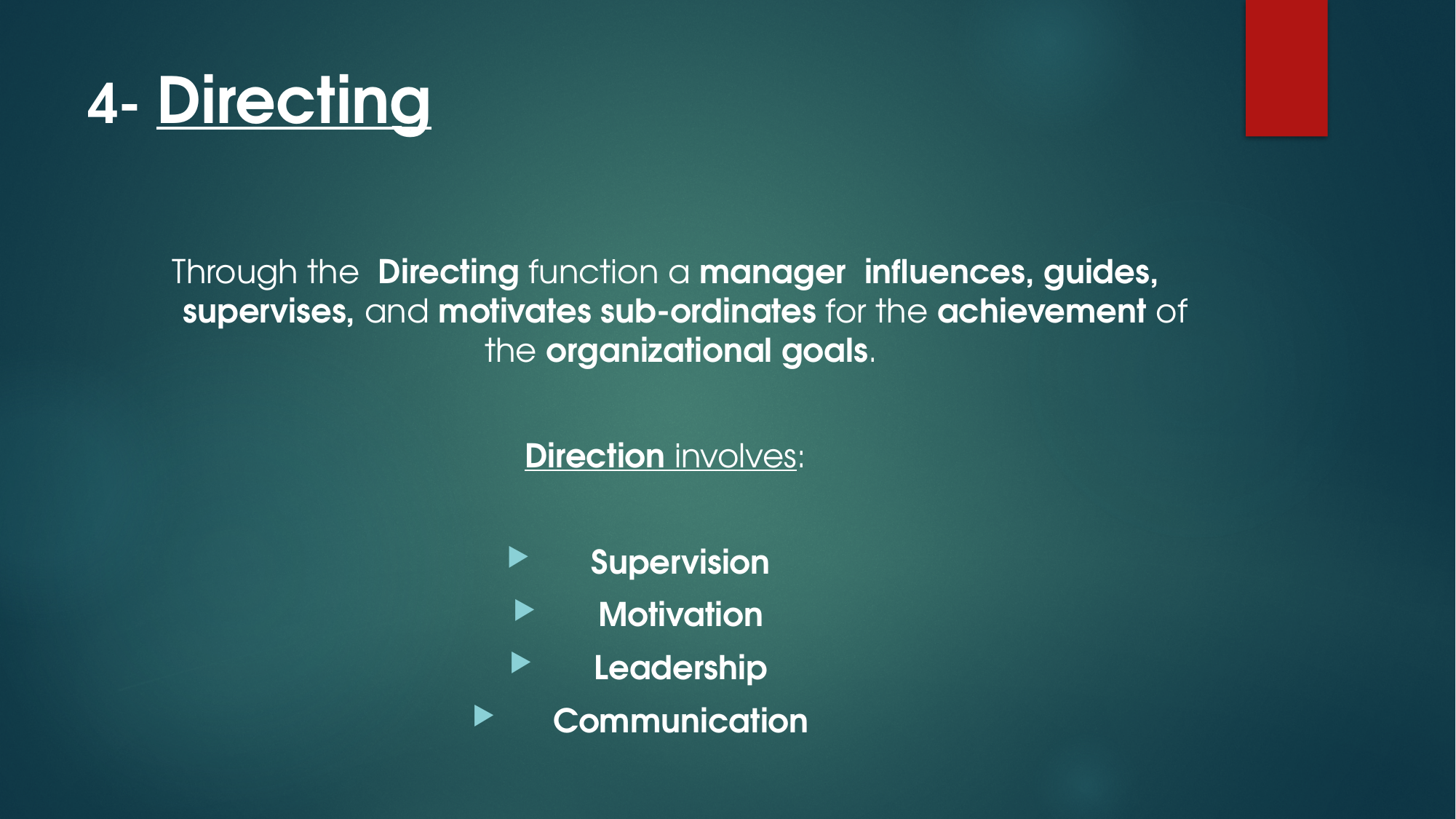

# 4- Directing
Through the  Directing function a manager  influences, guides, supervises, and motivates sub-ordinates for the achievement of the organizational goals.

Direction involves:

Supervision
Motivation
Leadership
Communication